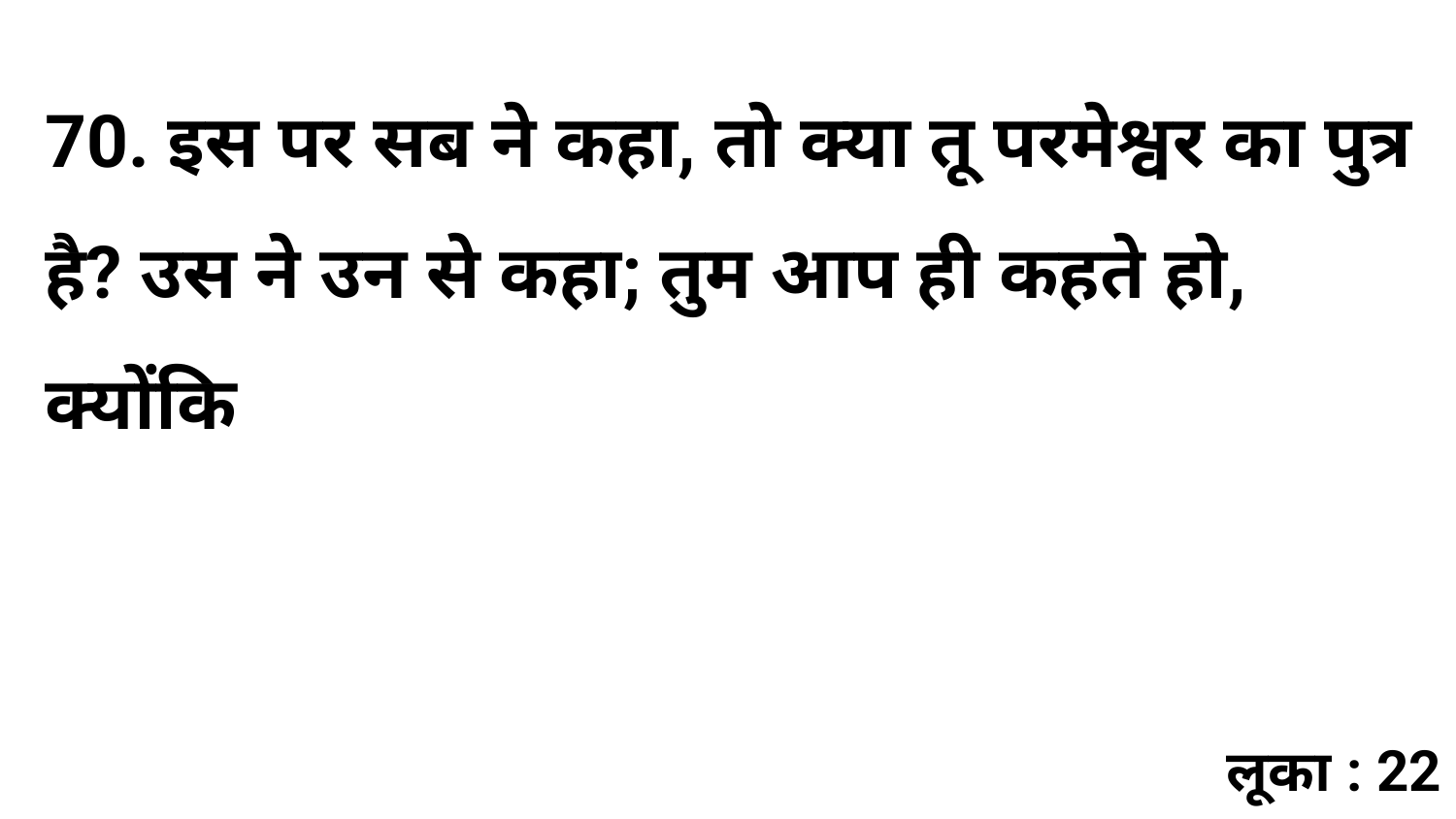

70. इस पर सब ने कहा, तो क्या तू परमेश्वर का पुत्र है? उस ने उन से कहा; तुम आप ही कहते हो, क्योंकि
लूका : 22